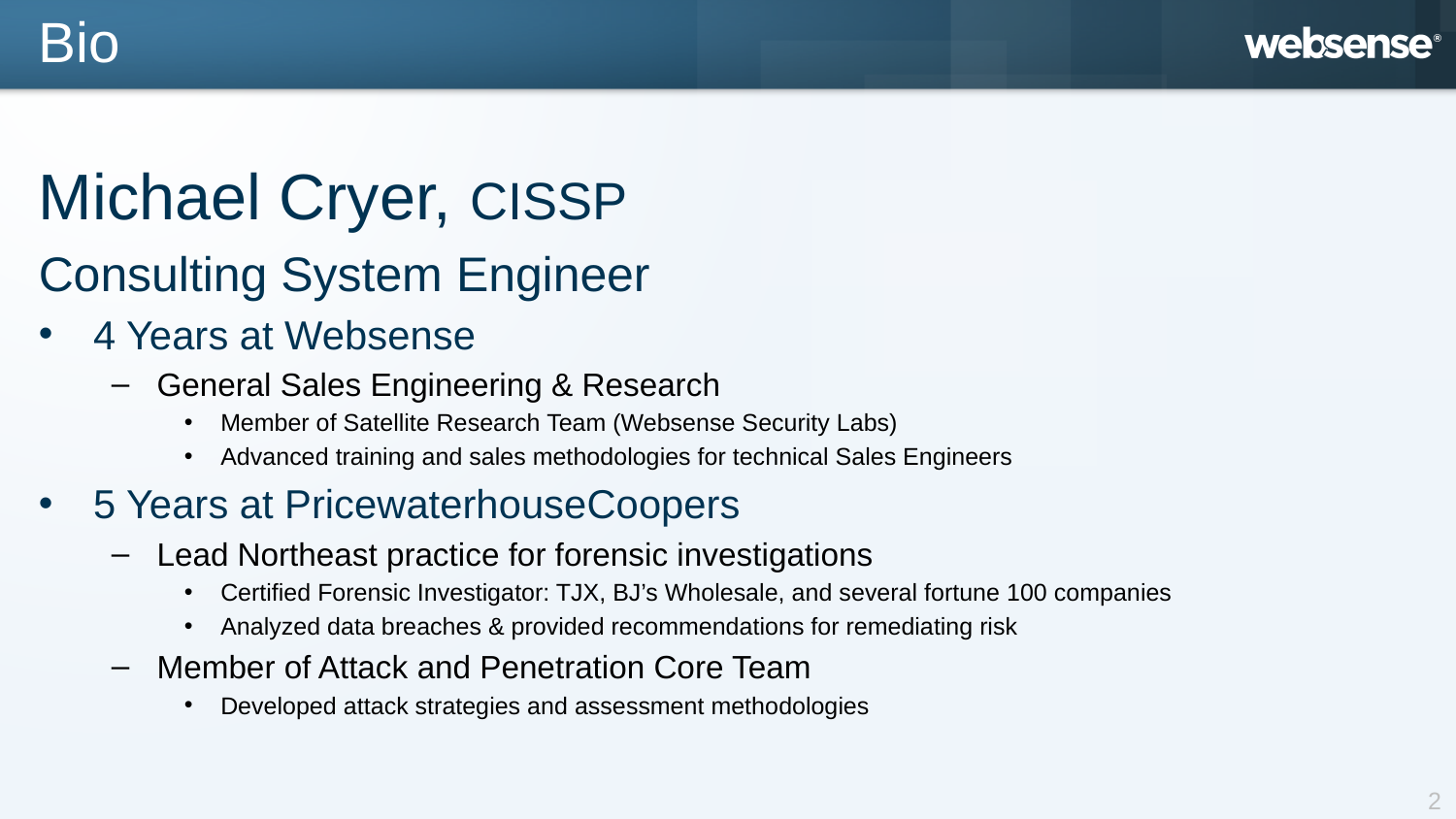

Bio
Michael Cryer, CISSP
Consulting System Engineer
4 Years at Websense
General Sales Engineering & Research
Member of Satellite Research Team (Websense Security Labs)
Advanced training and sales methodologies for technical Sales Engineers
5 Years at PricewaterhouseCoopers
Lead Northeast practice for forensic investigations
Certified Forensic Investigator: TJX, BJ’s Wholesale, and several fortune 100 companies
Analyzed data breaches & provided recommendations for remediating risk
Member of Attack and Penetration Core Team
Developed attack strategies and assessment methodologies

2